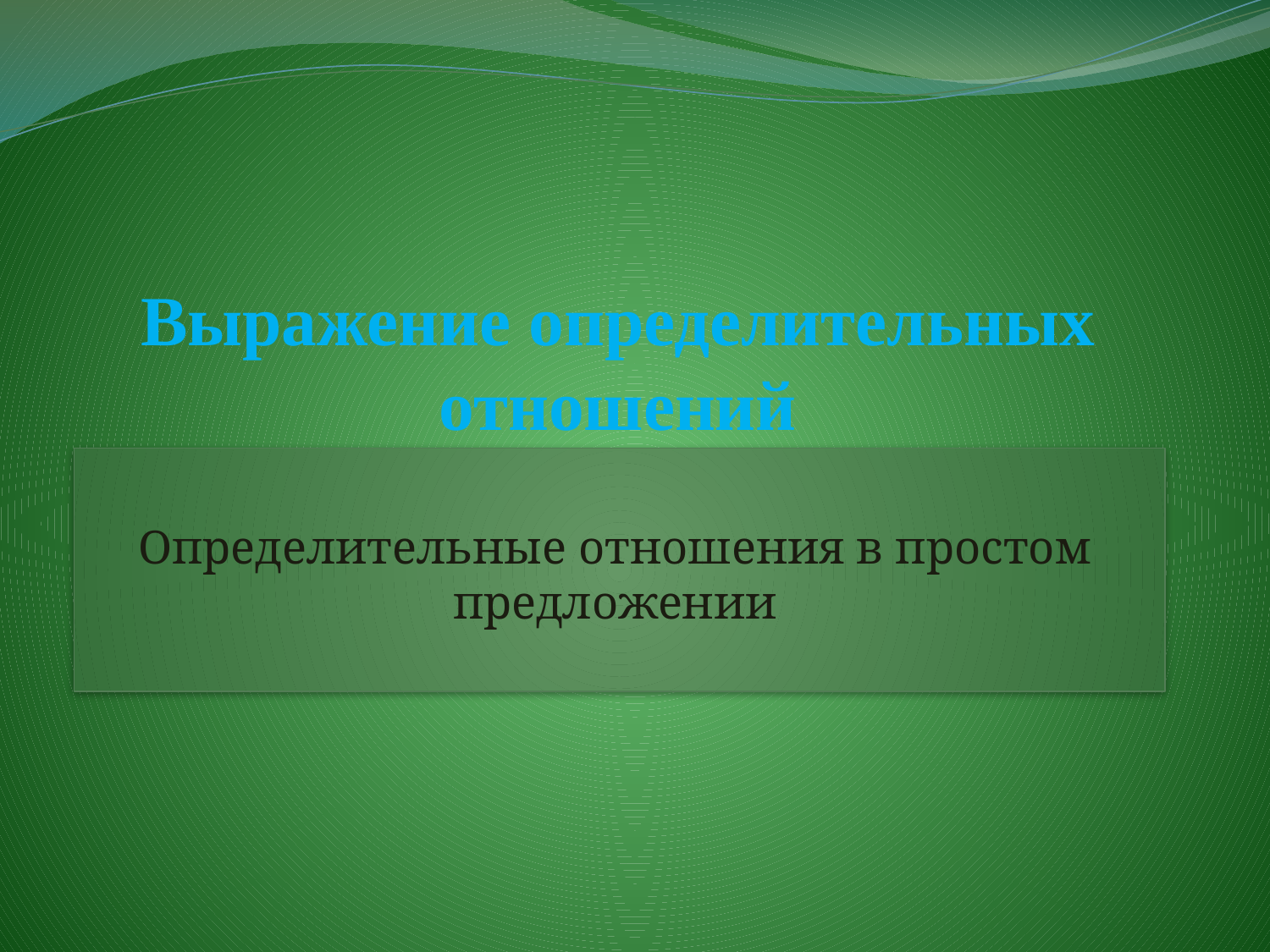

# Выражение определительных отношений

Определительные отношения в простом предложении